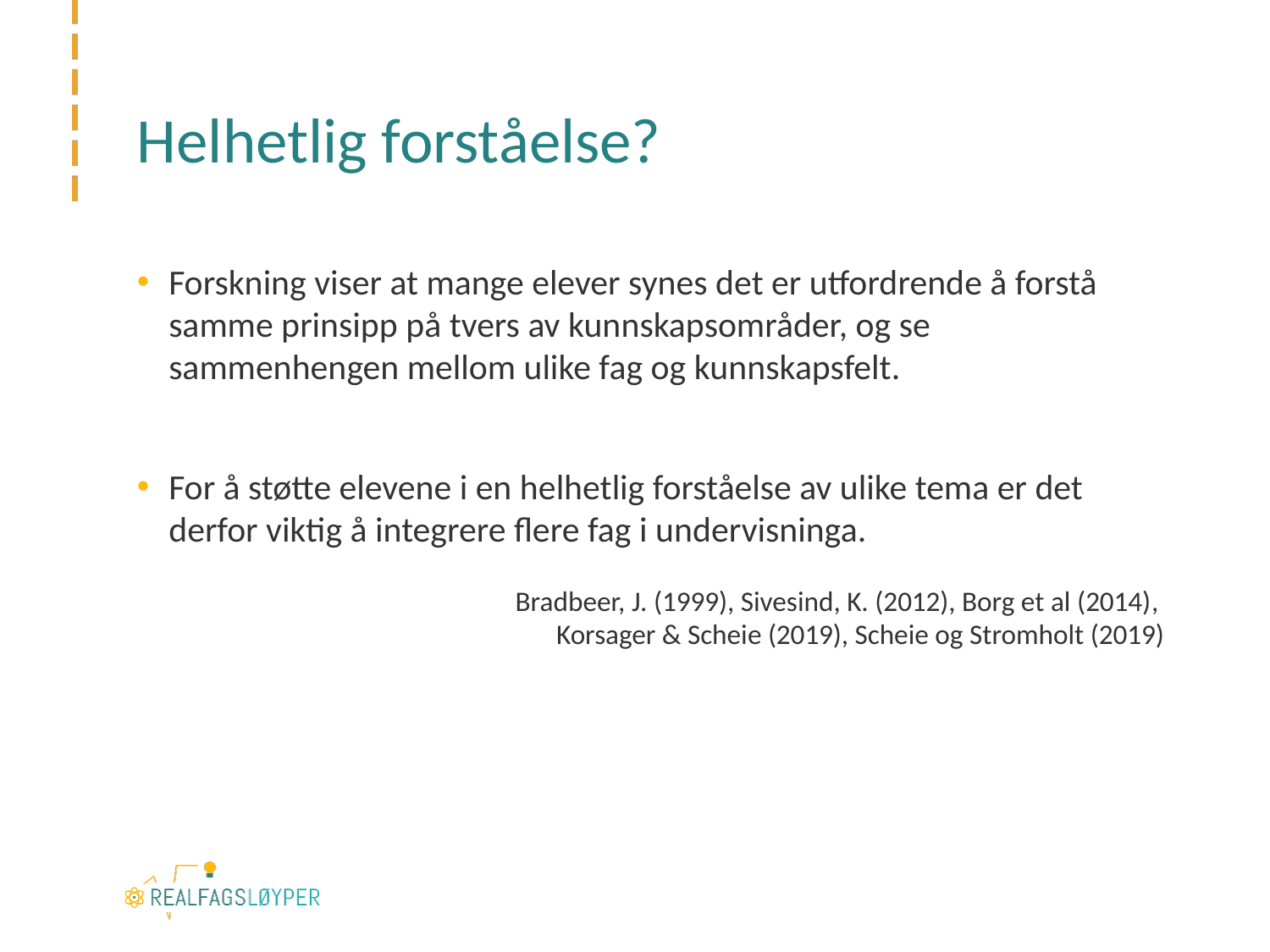

# Helhetlig forståelse?
Forskning viser at mange elever synes det er utfordrende å forstå samme prinsipp på tvers av kunnskapsområder, og se sammenhengen mellom ulike fag og kunnskapsfelt.

For å støtte elevene i en helhetlig forståelse av ulike tema er det derfor viktig å integrere flere fag i undervisninga.

Bradbeer, J. (1999), Sivesind, K. (2012), Borg et al (2014),
Korsager & Scheie (2019), Scheie og Stromholt (2019)